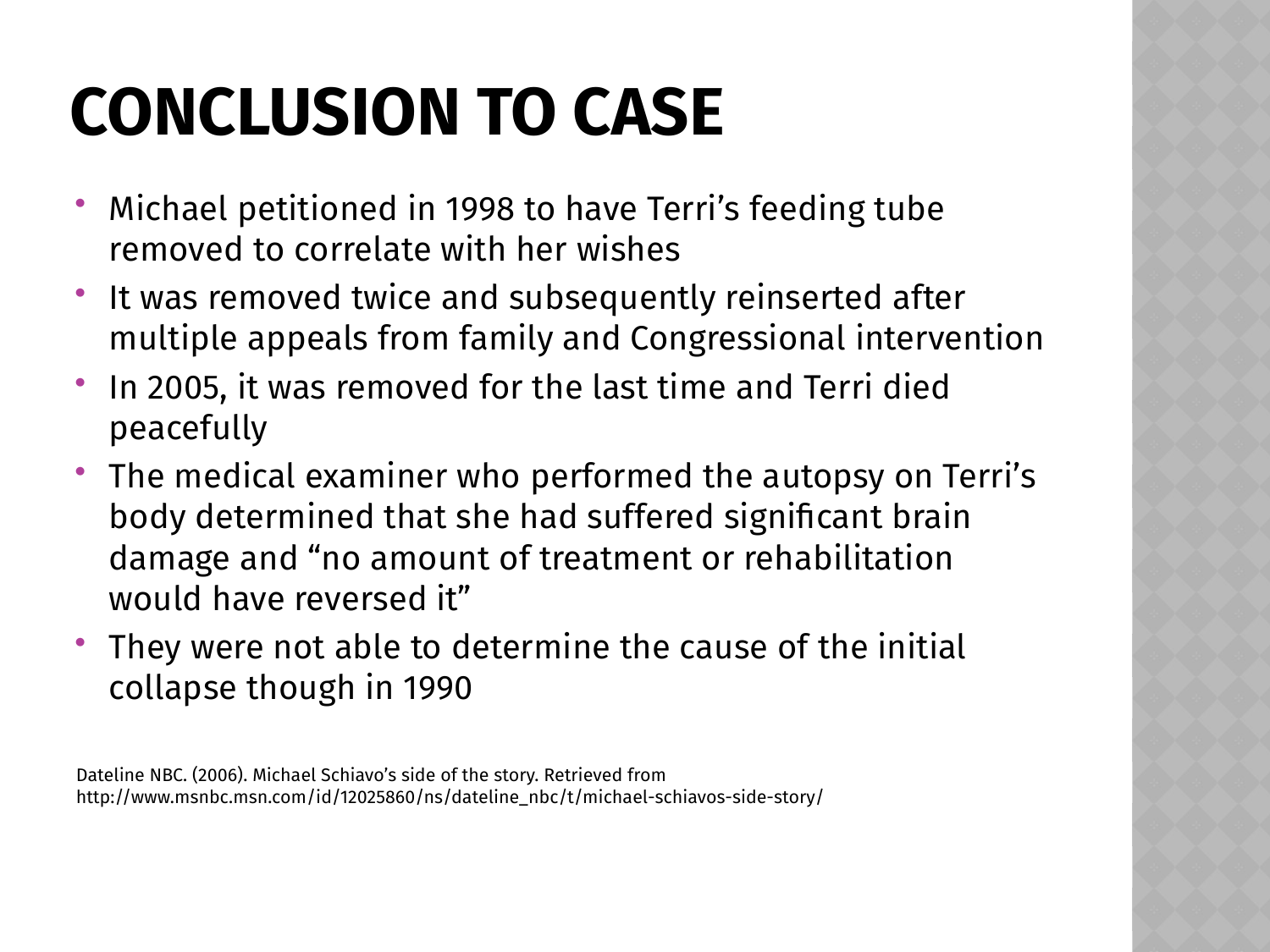

# Conclusion to case
Michael petitioned in 1998 to have Terri’s feeding tube removed to correlate with her wishes
It was removed twice and subsequently reinserted after multiple appeals from family and Congressional intervention
In 2005, it was removed for the last time and Terri died peacefully
The medical examiner who performed the autopsy on Terri’s body determined that she had suffered significant brain damage and “no amount of treatment or rehabilitation would have reversed it”
They were not able to determine the cause of the initial collapse though in 1990

Dateline NBC. (2006). Michael Schiavo’s side of the story. Retrieved from http://www.msnbc.msn.com/id/12025860/ns/dateline_nbc/t/michael-schiavos-side-story/